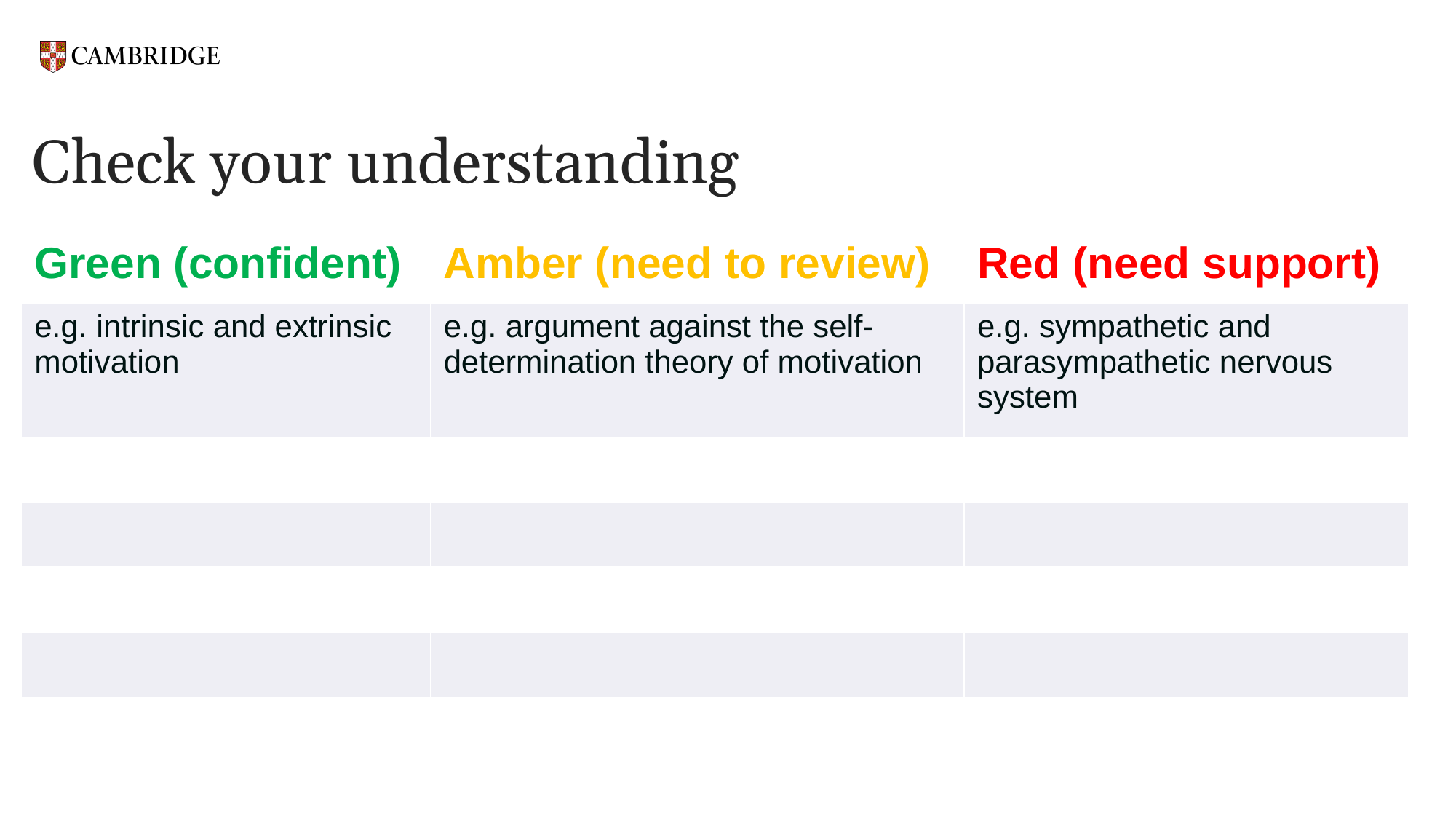

# Check your understanding
| Green (confident) | Amber (need to review) | Red (need support) |
| --- | --- | --- |
| e.g. intrinsic and extrinsic motivation | e.g. argument against the self-determination theory of motivation | e.g. sympathetic and parasympathetic nervous system |
|  |  |  |
|  |  |  |
|  |  |  |
|  |  |  |
|  |  |  |